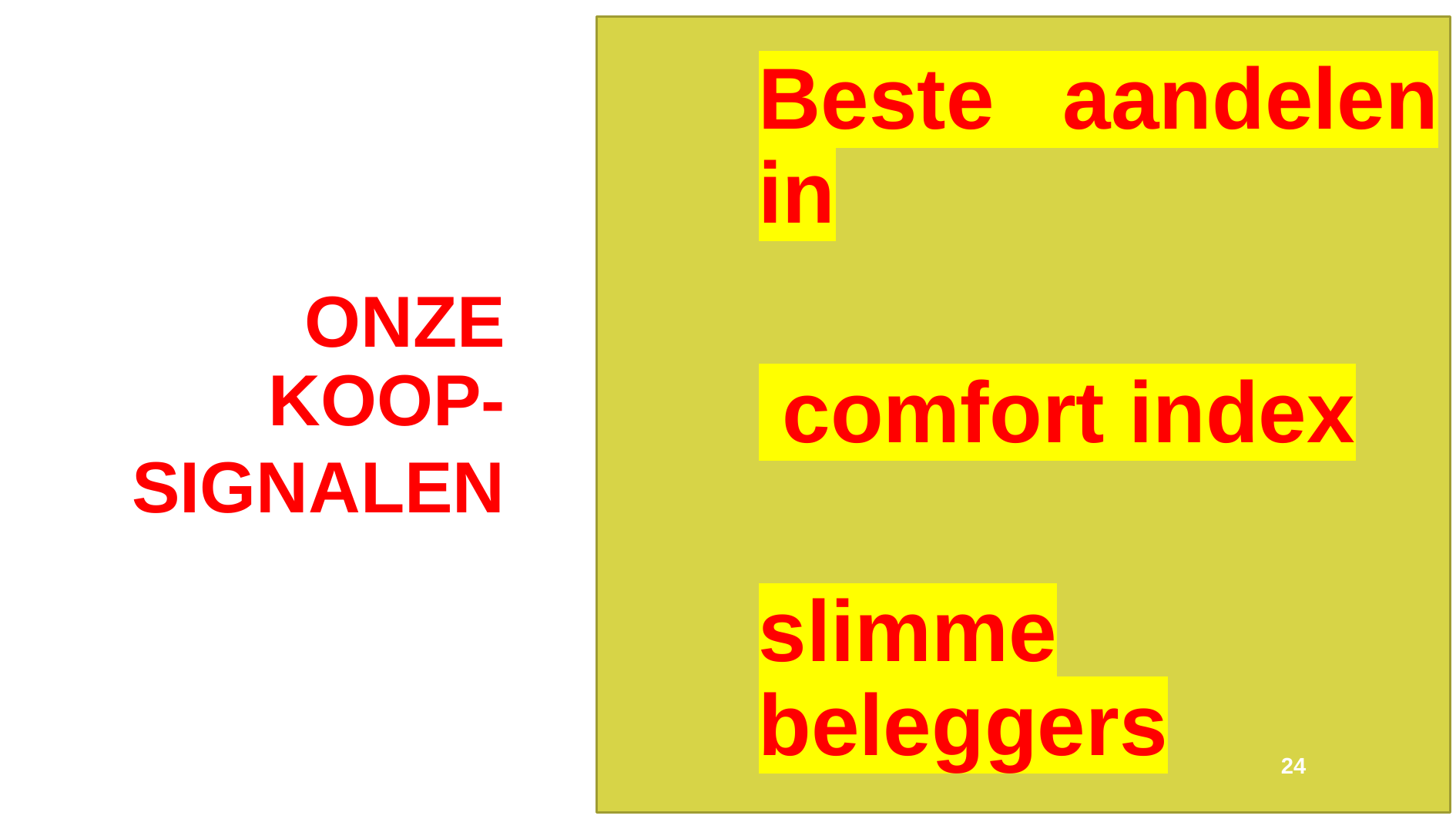

Beste aandelen in

 comfort index

slimme beleggers
Onze koop-
signalen
24
7/17/2024